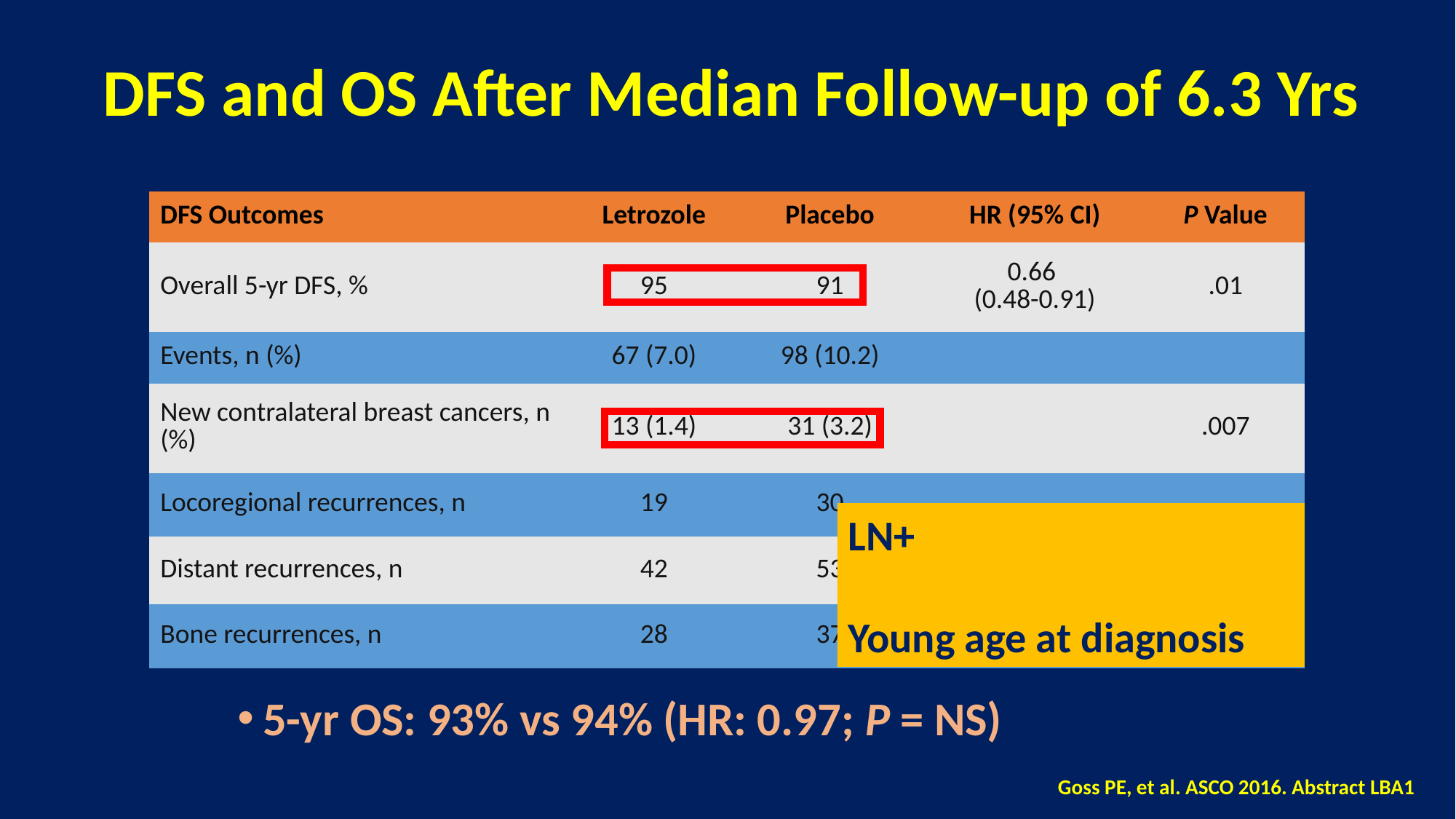

# DFS and OS After Median Follow-up of 6.3 Yrs

DFS benefit of extended letrozole in all prespecified subgroups

5-yr OS: 93% vs 94% (HR: 0.97; P = NS)
| DFS Outcomes | Letrozole | Placebo | HR (95% CI) | P Value |
| --- | --- | --- | --- | --- |
| Overall 5-yr DFS, % | 95 | 91 | 0.66 (0.48-0.91) | .01 |
| Events, n (%) | 67 (7.0) | 98 (10.2) |  |  |
| New contralateral breast cancers, n (%) | 13 (1.4) | 31 (3.2) |  | .007 |
| Locoregional recurrences, n | 19 | 30 |  |  |
| Distant recurrences, n | 42 | 53 |  |  |
| Bone recurrences, n | 28 | 37 |  |  |

LN+

Young age at diagnosis
Goss PE, et al. ASCO 2016. Abstract LBA1